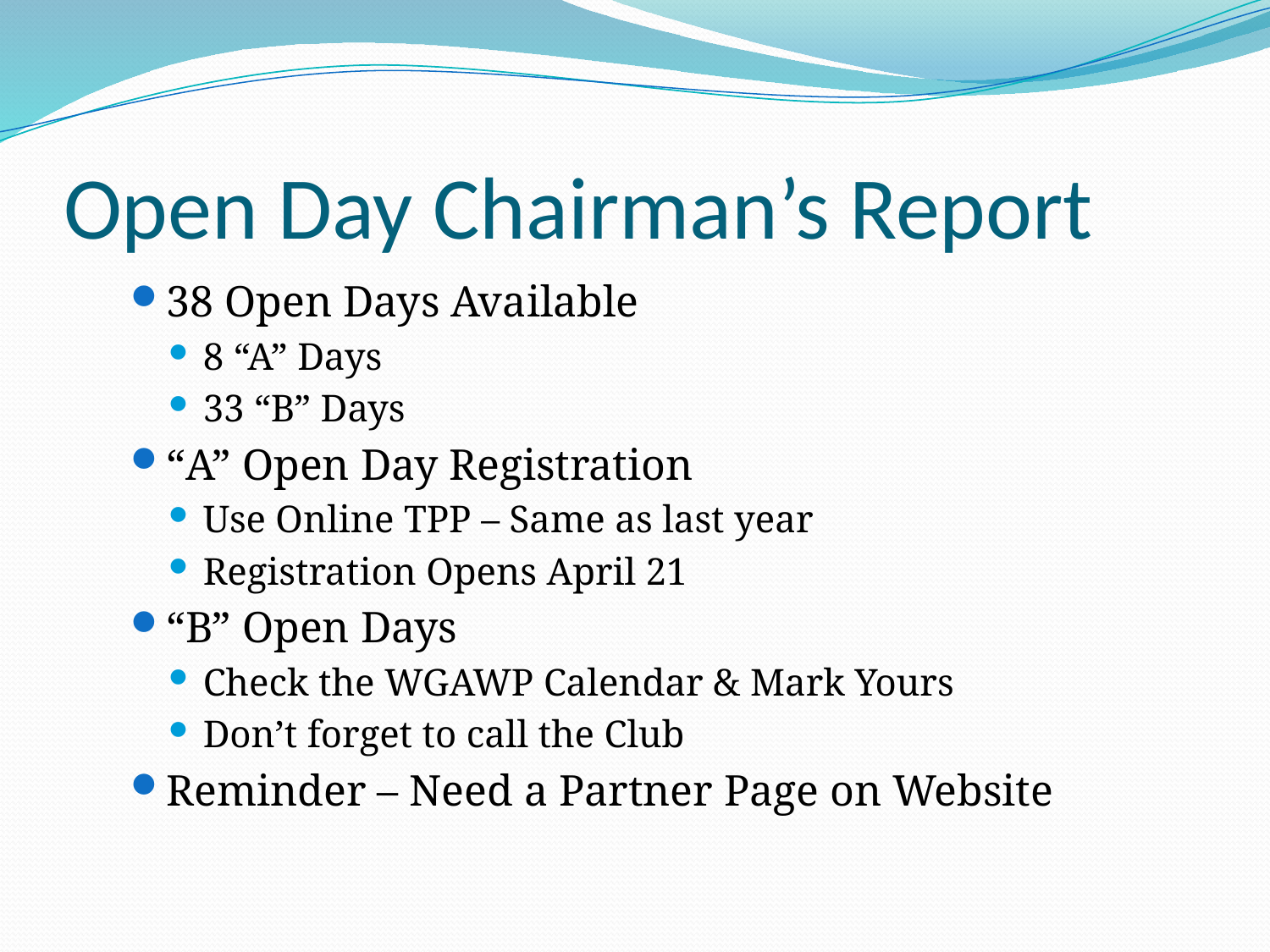

# Open Day Chairman’s Report
38 Open Days Available
8 “A” Days
33 “B” Days
“A” Open Day Registration
Use Online TPP – Same as last year
Registration Opens April 21
“B” Open Days
Check the WGAWP Calendar & Mark Yours
Don’t forget to call the Club
Reminder – Need a Partner Page on Website